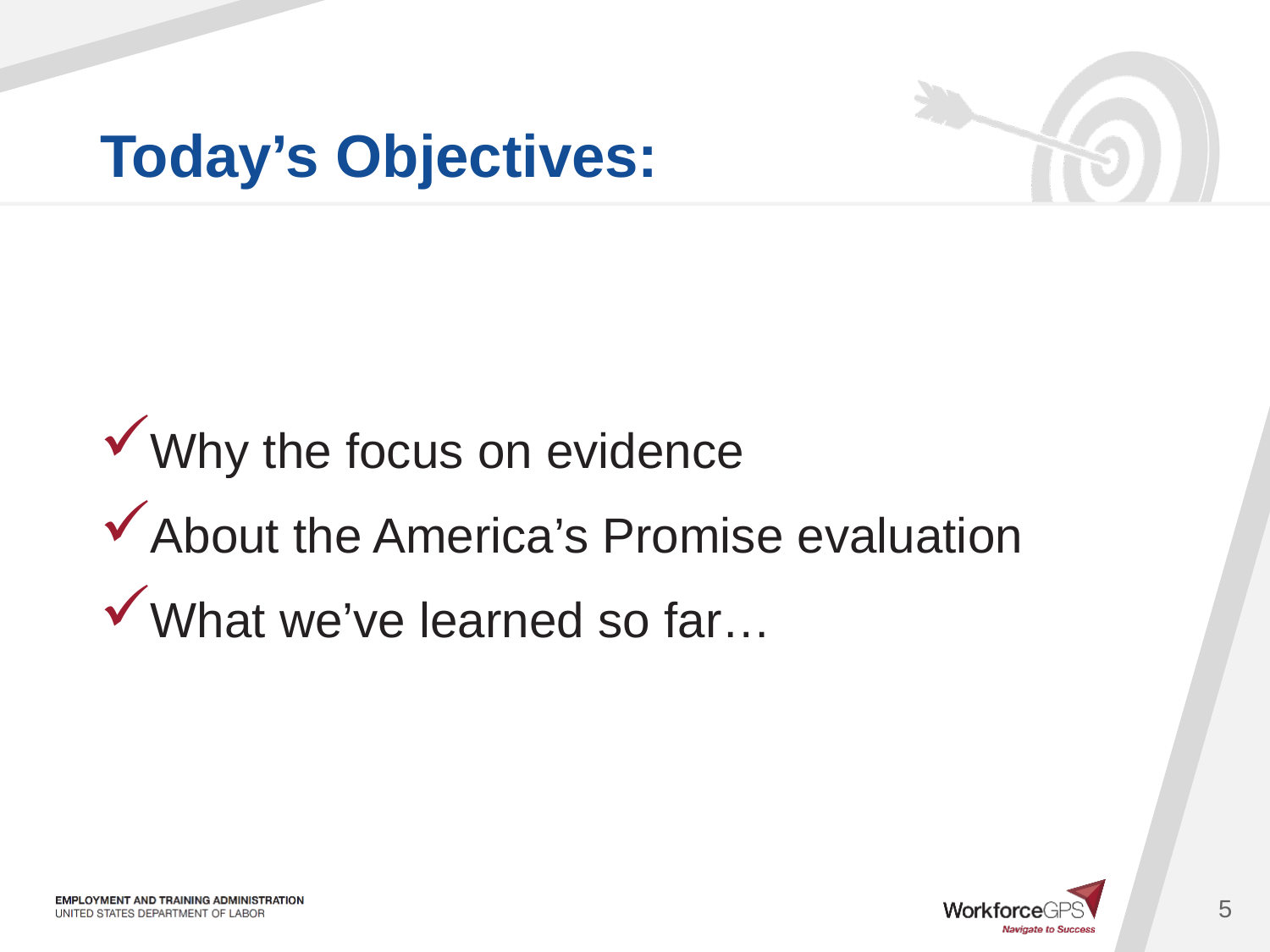

Why the focus on evidence
About the America’s Promise evaluation
What we’ve learned so far…
5